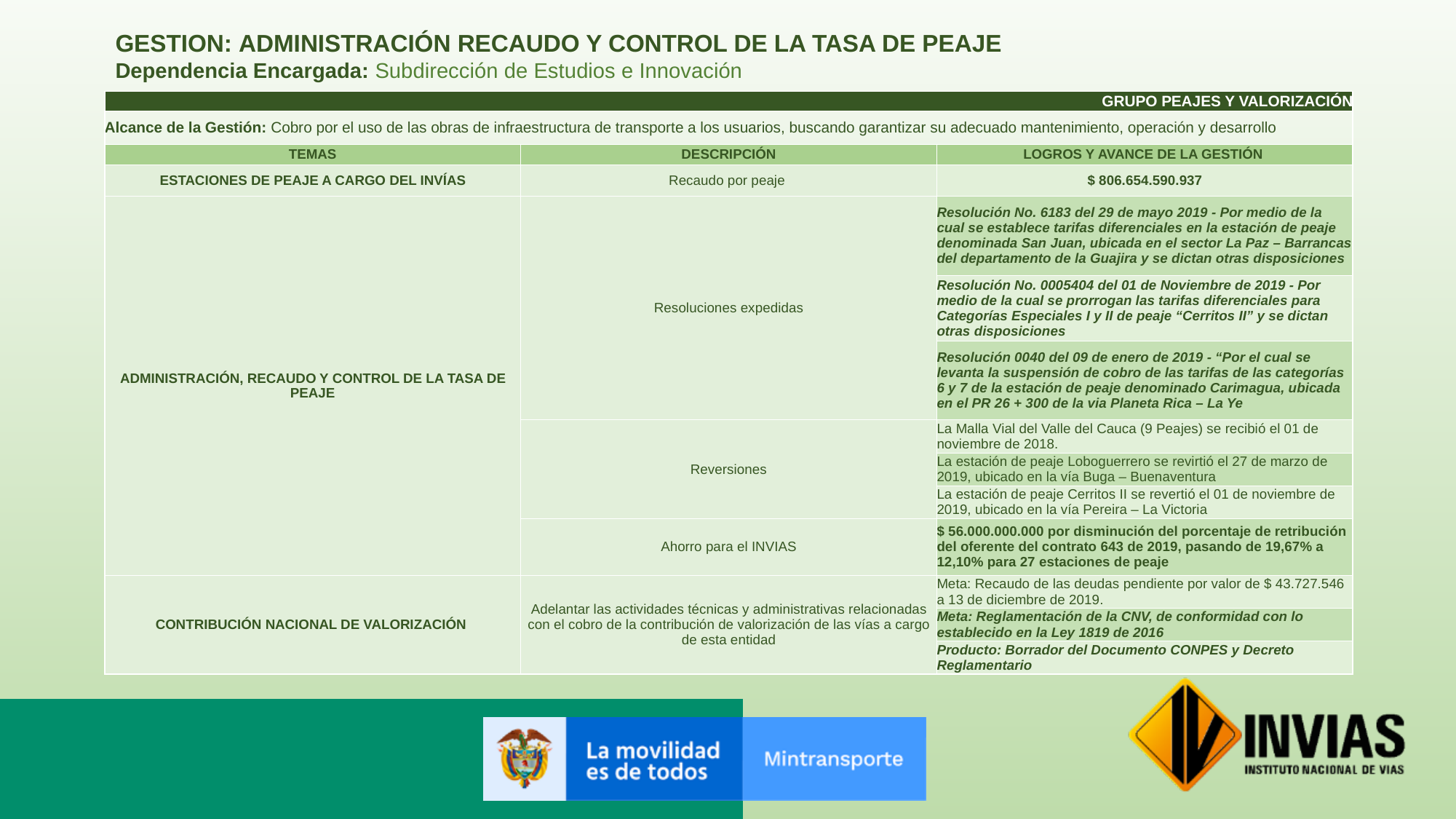

GESTION: ADMINISTRACIÓN RECAUDO Y CONTROL DE LA TASA DE PEAJE
Dependencia Encargada: Subdirección de Estudios e Innovación
| GRUPO PEAJES Y VALORIZACIÓN |  |  |
| --- | --- | --- |
| Alcance de la Gestión: Cobro por el uso de las obras de infraestructura de transporte a los usuarios, buscando garantizar su adecuado mantenimiento, operación y desarrollo |  |  |
| TEMAS | DESCRIPCIÓN | LOGROS Y AVANCE DE LA GESTIÓN |
| ESTACIONES DE PEAJE A CARGO DEL INVÍAS | Recaudo por peaje | $ 806.654.590.937 |
| ADMINISTRACIÓN, RECAUDO Y CONTROL DE LA TASA DE PEAJE | Resoluciones expedidas | Resolución No. 6183 del 29 de mayo 2019 - Por medio de la cual se establece tarifas diferenciales en la estación de peaje denominada San Juan, ubicada en el sector La Paz – Barrancas del departamento de la Guajira y se dictan otras disposiciones |
|  |  | Resolución No. 0005404 del 01 de Noviembre de 2019 - Por medio de la cual se prorrogan las tarifas diferenciales para Categorías Especiales I y II de peaje “Cerritos II” y se dictan otras disposiciones |
|  |  | Resolución 0040 del 09 de enero de 2019 - “Por el cual se levanta la suspensión de cobro de las tarifas de las categorías 6 y 7 de la estación de peaje denominado Carimagua, ubicada en el PR 26 + 300 de la via Planeta Rica – La Ye |
|  | Reversiones | La Malla Vial del Valle del Cauca (9 Peajes) se recibió el 01 de noviembre de 2018. |
|  |  | La estación de peaje Loboguerrero se revirtió el 27 de marzo de 2019, ubicado en la vía Buga – Buenaventura |
|  |  | La estación de peaje Cerritos II se revertió el 01 de noviembre de 2019, ubicado en la vía Pereira – La Victoria |
|  | Ahorro para el INVIAS | $ 56.000.000.000 por disminución del porcentaje de retribución del oferente del contrato 643 de 2019, pasando de 19,67% a 12,10% para 27 estaciones de peaje |
| CONTRIBUCIÓN NACIONAL DE VALORIZACIÓN | Adelantar las actividades técnicas y administrativas relacionadas con el cobro de la contribución de valorización de las vías a cargo de esta entidad | Meta: Recaudo de las deudas pendiente por valor de $ 43.727.546 a 13 de diciembre de 2019. |
|  |  | Meta: Reglamentación de la CNV, de conformidad con lo establecido en la Ley 1819 de 2016 |
|  |  | Producto: Borrador del Documento CONPES y Decreto Reglamentario |